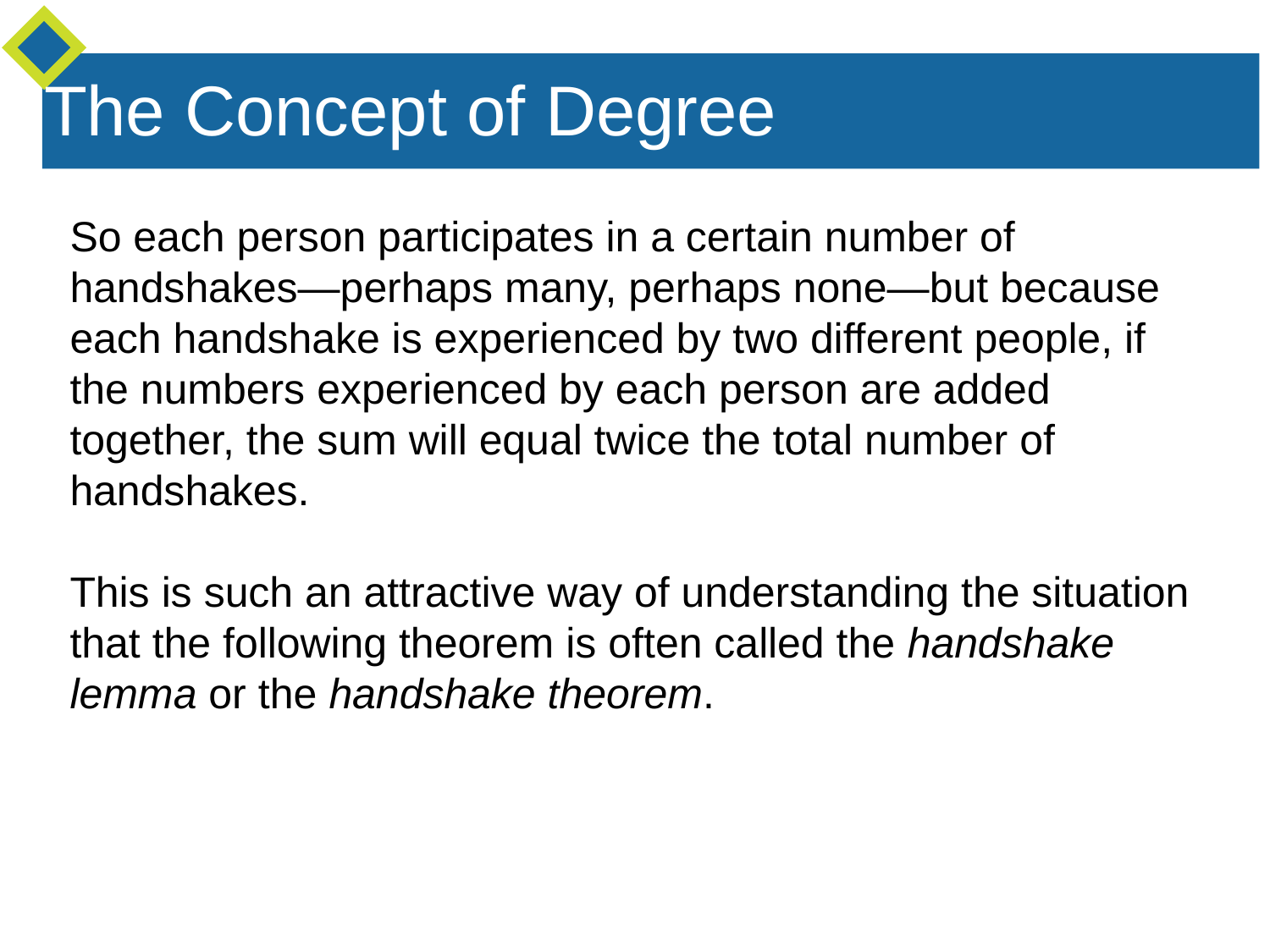

The Concept of Degree
So each person participates in a certain number of handshakes—perhaps many, perhaps none—but because each handshake is experienced by two different people, if the numbers experienced by each person are added together, the sum will equal twice the total number of handshakes.

This is such an attractive way of understanding the situation that the following theorem is often called the handshake lemma or the handshake theorem.